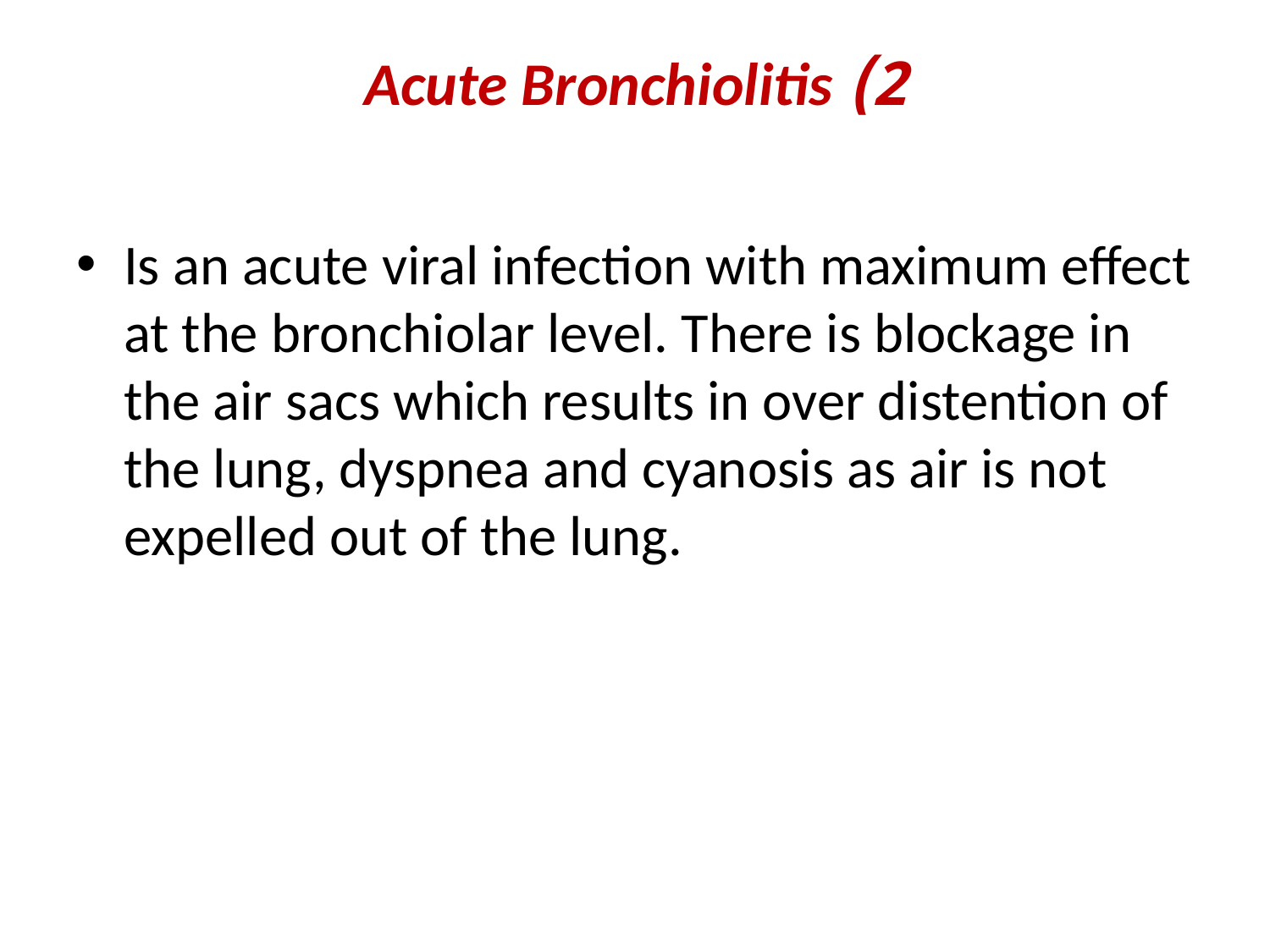

# 2) Acute Bronchiolitis
Is an acute viral infection with maximum effect at the bronchiolar level. There is blockage in the air sacs which results in over distention of the lung, dyspnea and cyanosis as air is not expelled out of the lung.